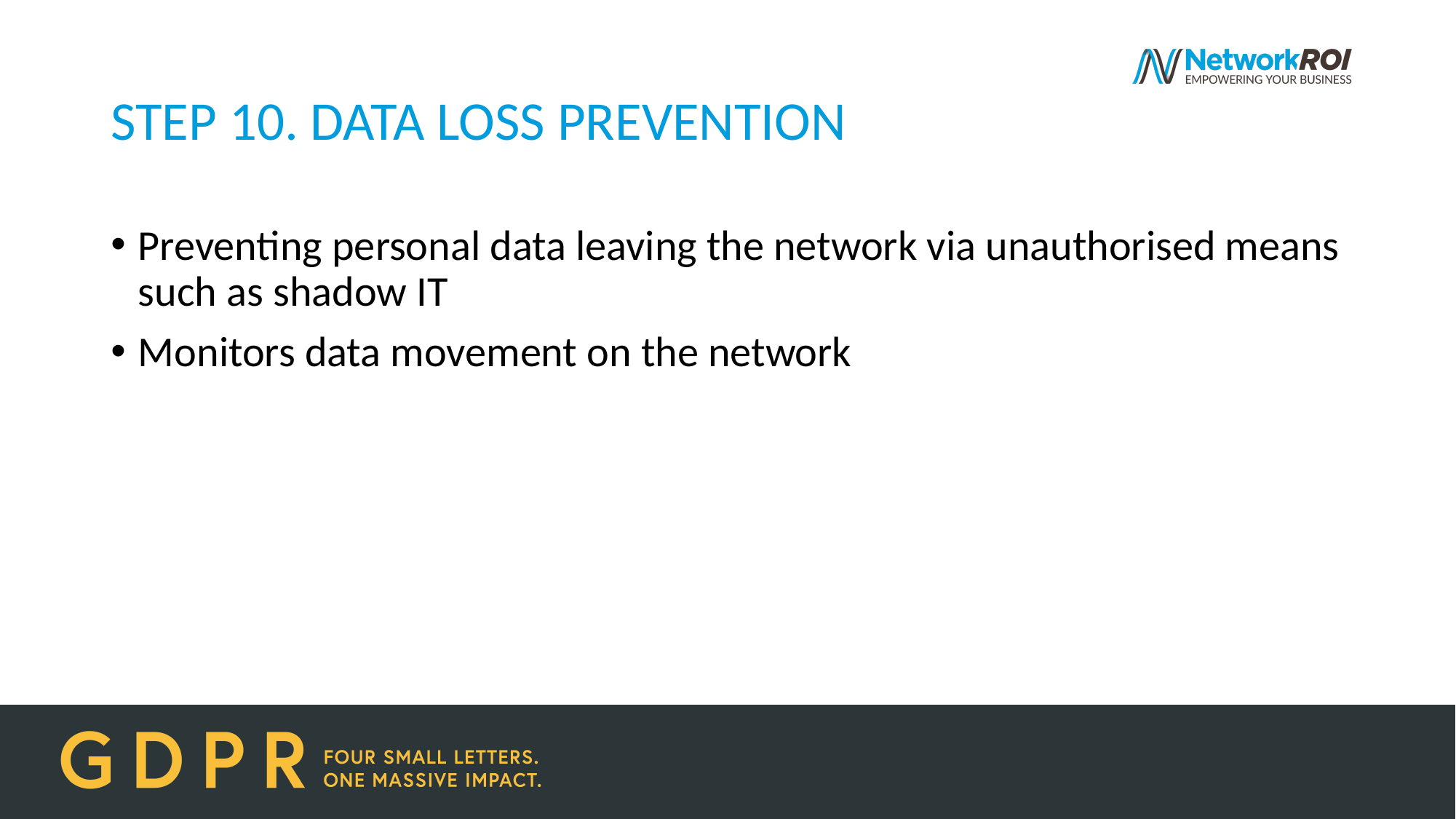

# STEP 10. DATA LOSS PREVENTION
Preventing personal data leaving the network via unauthorised means such as shadow IT
Monitors data movement on the network